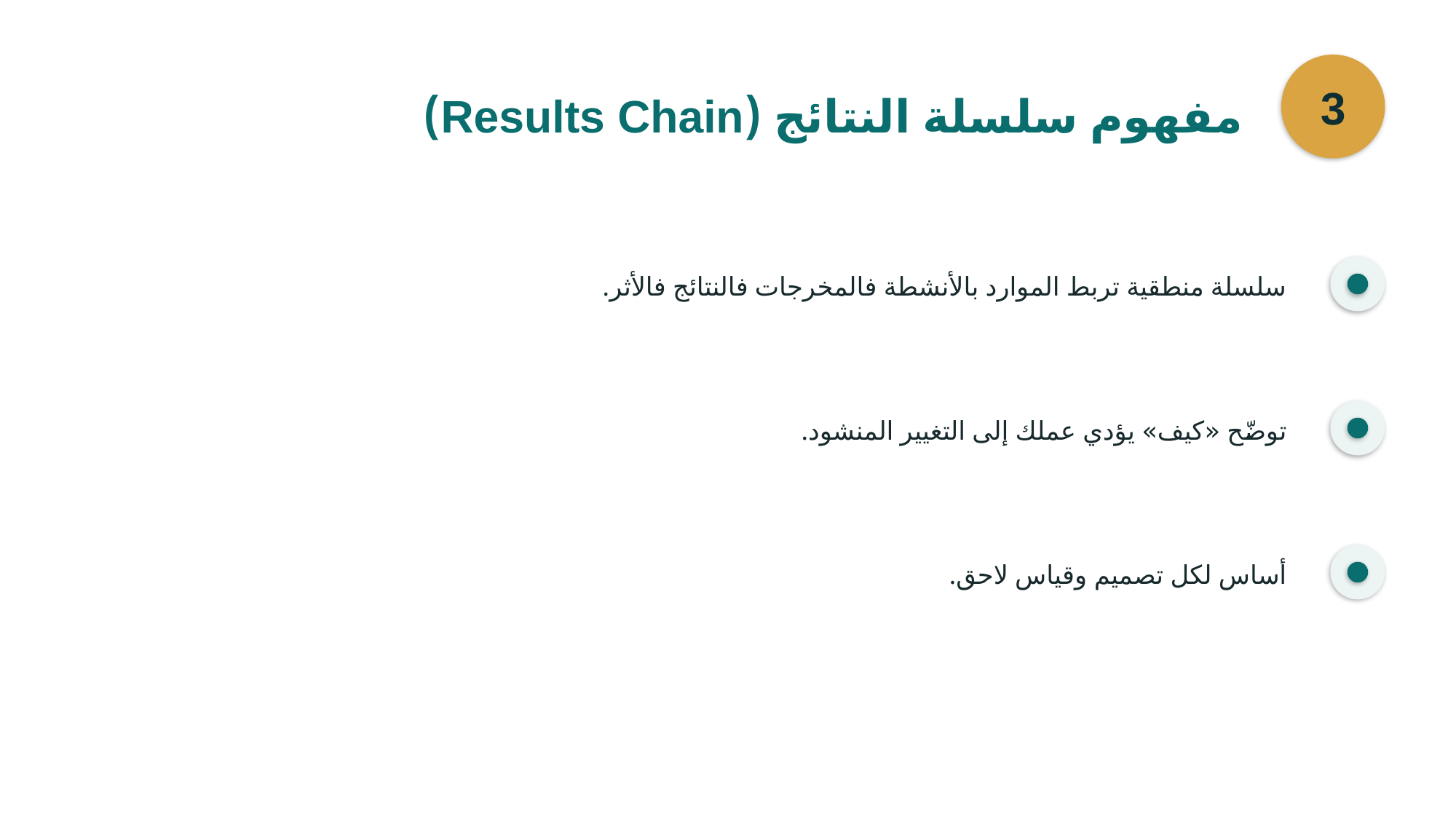

3
مفهوم سلسلة النتائج (Results Chain)
سلسلة منطقية تربط الموارد بالأنشطة فالمخرجات فالنتائج فالأثر.

توضّح «كيف» يؤدي عملك إلى التغيير المنشود.

أساس لكل تصميم وقياس لاحق.